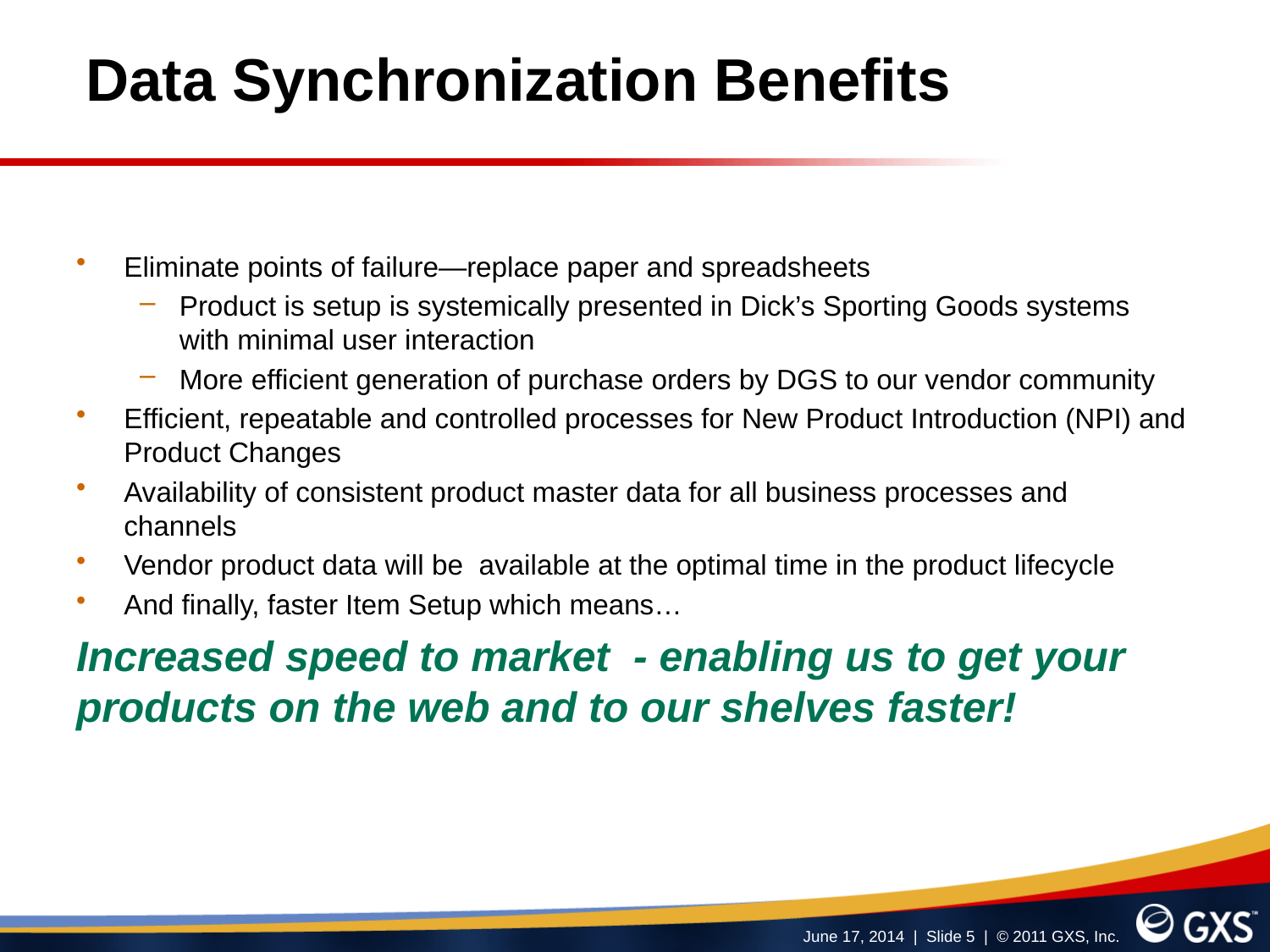

# Data Synchronization Benefits
Eliminate points of failure—replace paper and spreadsheets
Product is setup is systemically presented in Dick’s Sporting Goods systems with minimal user interaction
More efficient generation of purchase orders by DGS to our vendor community
Efficient, repeatable and controlled processes for New Product Introduction (NPI) and Product Changes
Availability of consistent product master data for all business processes and channels
Vendor product data will be  available at the optimal time in the product lifecycle
And finally, faster Item Setup which means…
Increased speed to market  - enabling us to get your products on the web and to our shelves faster!